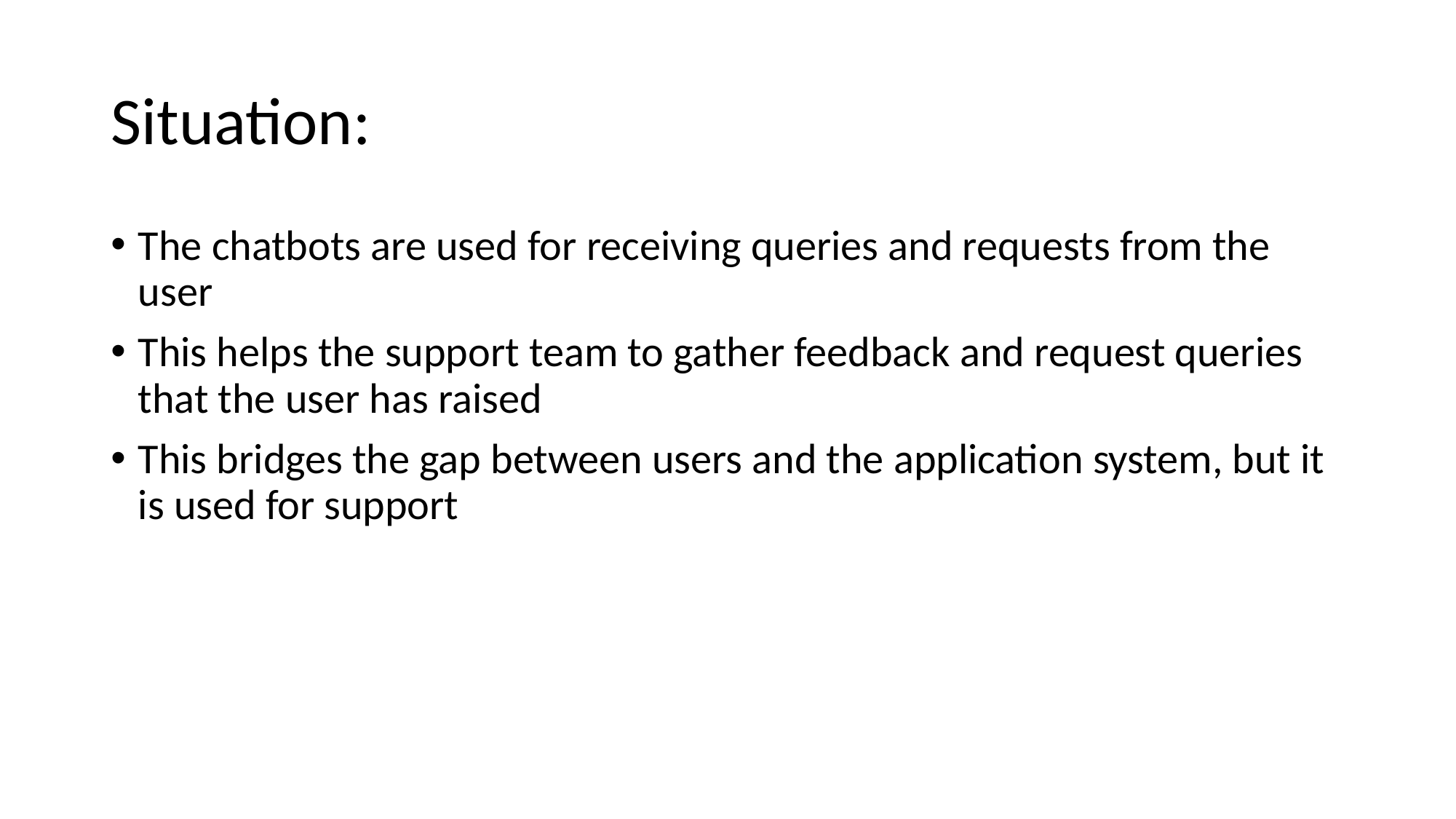

# Situation:
The chatbots are used for receiving queries and requests from the user
This helps the support team to gather feedback and request queries that the user has raised
This bridges the gap between users and the application system, but it is used for support